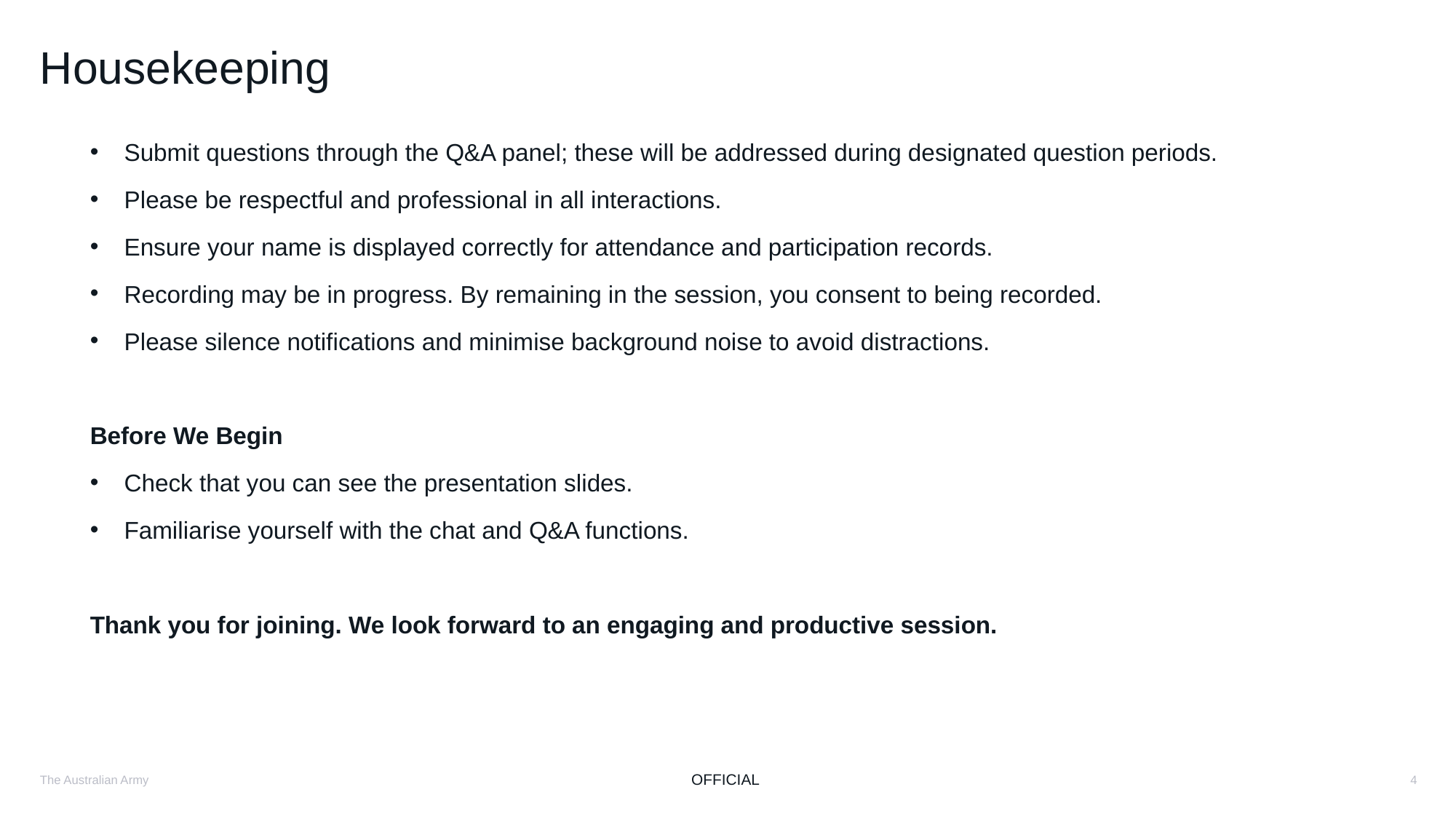

# Housekeeping
Submit questions through the Q&A panel; these will be addressed during designated question periods.
Please be respectful and professional in all interactions.
Ensure your name is displayed correctly for attendance and participation records.
Recording may be in progress. By remaining in the session, you consent to being recorded.
Please silence notifications and minimise background noise to avoid distractions.

Before We Begin
Check that you can see the presentation slides.
Familiarise yourself with the chat and Q&A functions.

Thank you for joining. We look forward to an engaging and productive session.
4